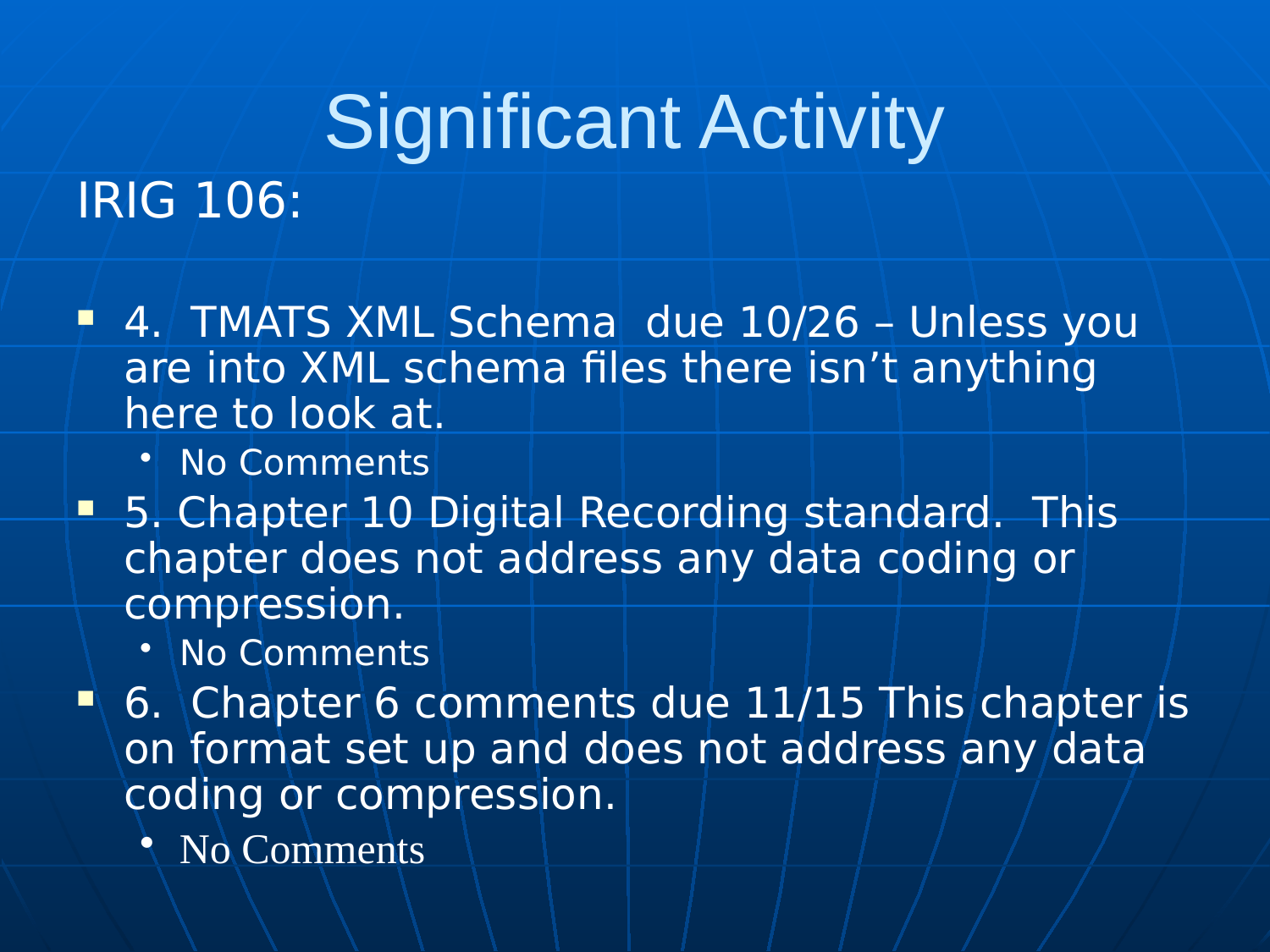

Significant Activity
IRIG 106:

4.  TMATS XML Schema  due 10/26 – Unless you are into XML schema files there isn’t anything here to look at.
No Comments
5. Chapter 10 Digital Recording standard.  This chapter does not address any data coding or compression.
No Comments
6.  Chapter 6 comments due 11/15 This chapter is on format set up and does not address any data coding or compression.
No Comments